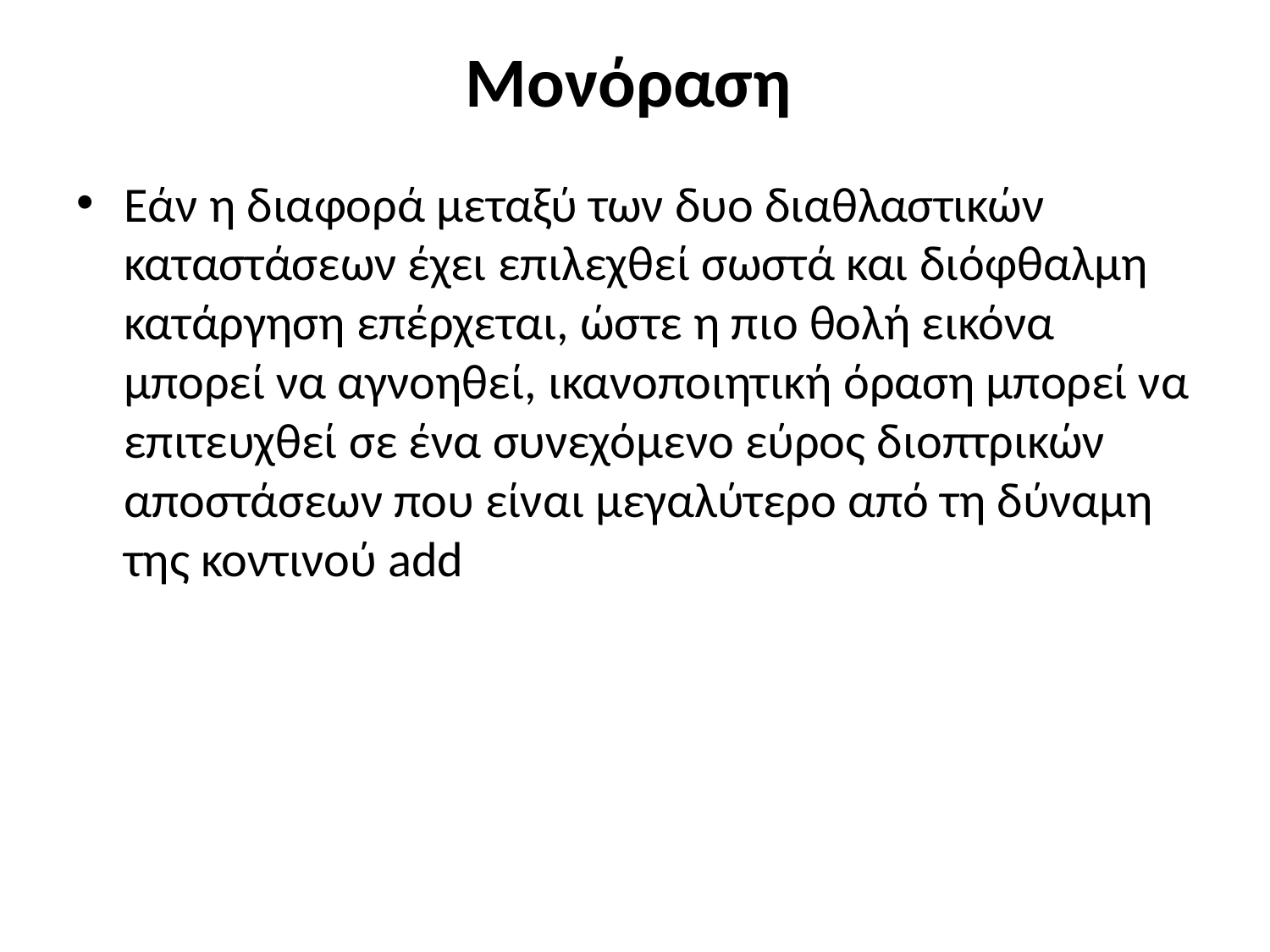

# Μονόραση
Εάν η διαφορά μεταξύ των δυο διαθλαστικών καταστάσεων έχει επιλεχθεί σωστά και διόφθαλμη κατάργηση επέρχεται, ώστε η πιο θολή εικόνα μπορεί να αγνοηθεί, ικανοποιητική όραση μπορεί να επιτευχθεί σε ένα συνεχόμενο εύρος διοπτρικών αποστάσεων που είναι μεγαλύτερο από τη δύναμη της κοντινού add